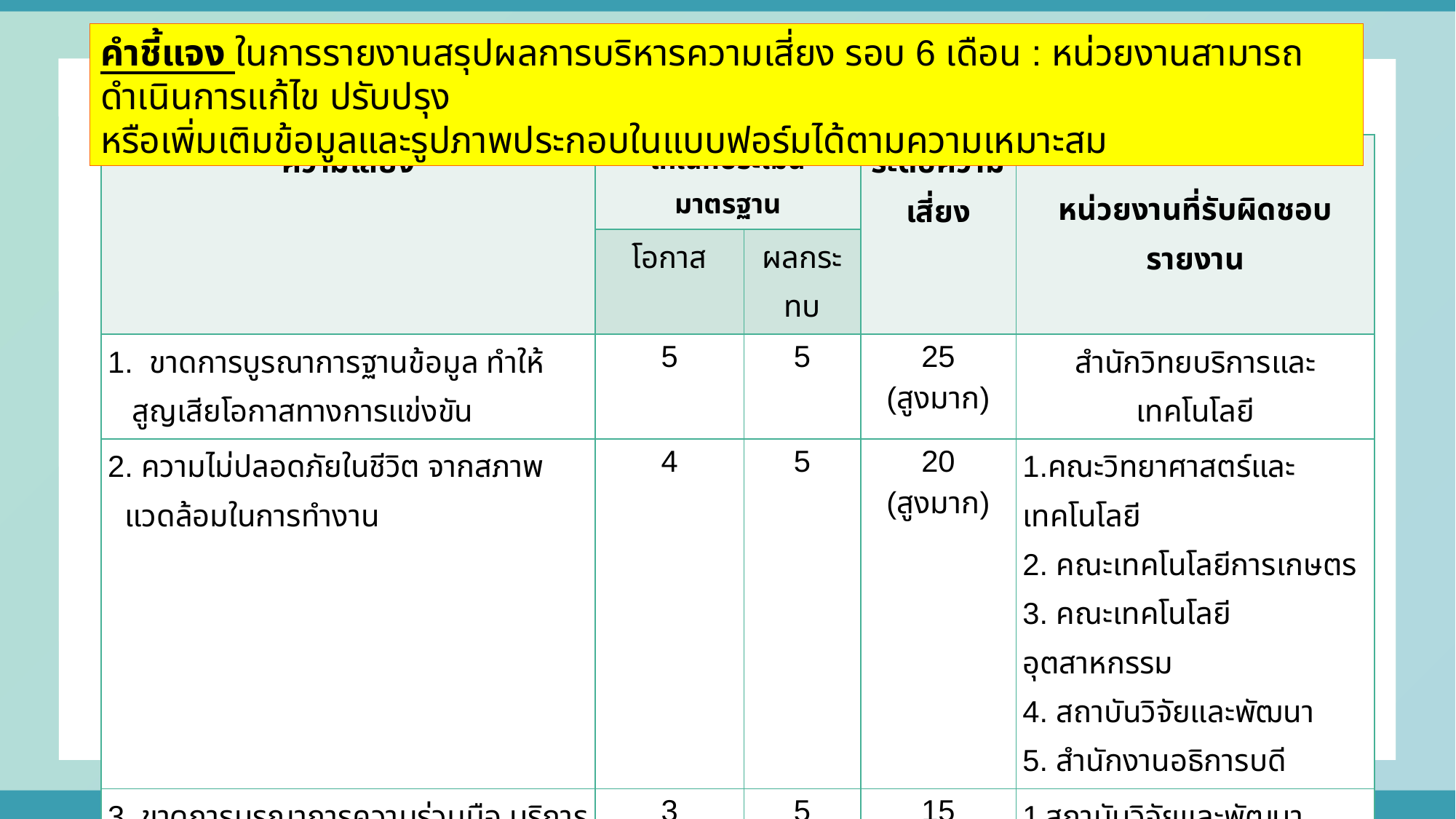

คำชี้แจง ในการรายงานสรุปผลการบริหารความเสี่ยง รอบ 6 เดือน : หน่วยงานสามารถดำเนินการแก้ไข ปรับปรุง
หรือเพิ่มเติมข้อมูลและรูปภาพประกอบในแบบฟอร์มได้ตามความเหมาะสม
| ความเสี่ยง | เกณฑ์ประเมินมาตรฐาน |  | ระดับความเสี่ยง | หน่วยงานที่รับผิดชอบรายงาน |
| --- | --- | --- | --- | --- |
|  | โอกาส | ผลกระทบ |  |  |
| 1. ขาดการบูรณาการฐานข้อมูล ทำให้สูญเสียโอกาสทางการแข่งขัน | 5 | 5 | 25 (สูงมาก) | สำนักวิทยบริการและเทคโนโลยี |
| 2. ความไม่ปลอดภัยในชีวิต จากสภาพแวดล้อมในการทำงาน | 4 | 5 | 20 (สูงมาก) | 1.คณะวิทยาศาสตร์และเทคโนโลยี 2. คณะเทคโนโลยีการเกษตร 3. คณะเทคโนโลยีอุตสาหกรรม 4. สถาบันวิจัยและพัฒนา 5. สำนักงานอธิการบดี |
| 3. ขาดการบูรณาการความร่วมมือ บริการวิชาการและถ่ายทอดเทคโนโลยีกับภาคีเครือข่าย | 3 | 5 | 15 (สูงมาก) | สถาบันวิจัยและพัฒนา กองนโยบายและแผน |
| 4. การพัฒนาของเทคโนโลยีเข้ามาทดแทนตำแหน่งงานในตลาดแรงงาน | 3 | 5 | 15 (สูงมาก) | 1. ทุกคณะ 2. สำนักส่งเสริมวิชาการและงานทะเบียน 3. กองพัฒนานักศึกษา |